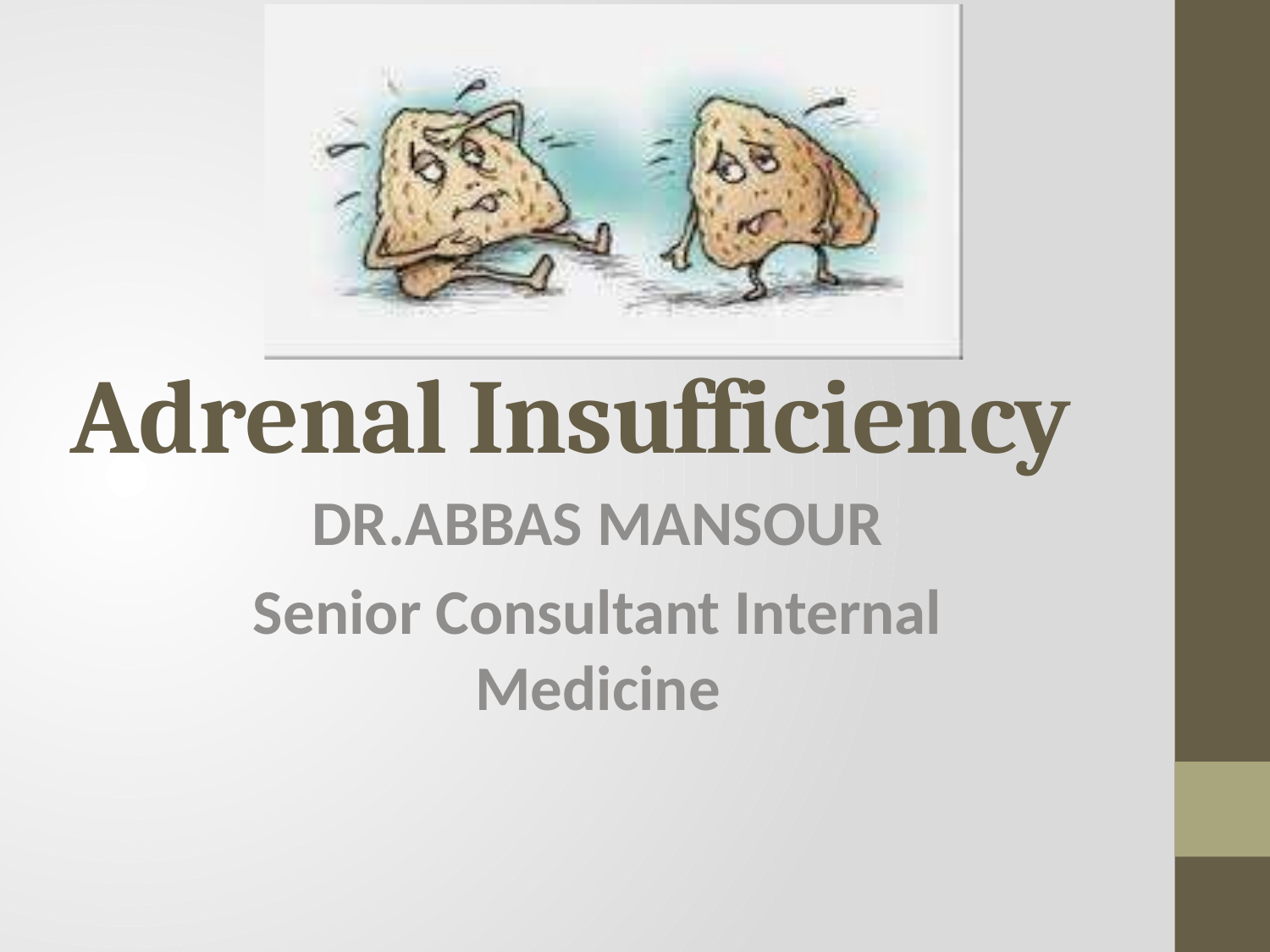

# Adrenal Insufficiency
DR.ABBAS MANSOUR
Senior Consultant Internal Medicine